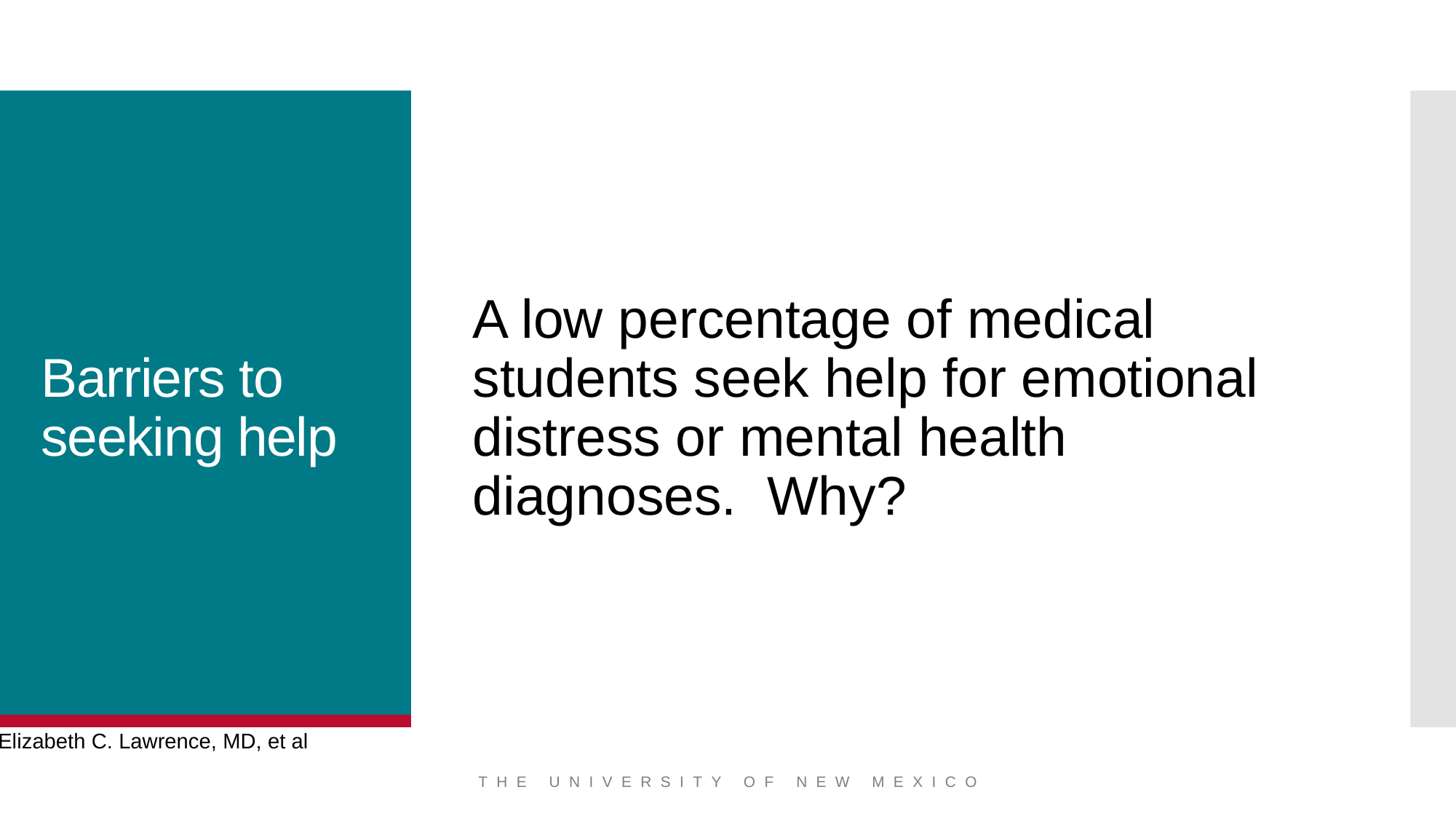

A low percentage of medical students seek help for emotional distress or mental health diagnoses.  Why?
# Barriers to seeking help
Elizabeth C. Lawrence, MD, et al
THE UNIVERSITY OF NEW MEXICO